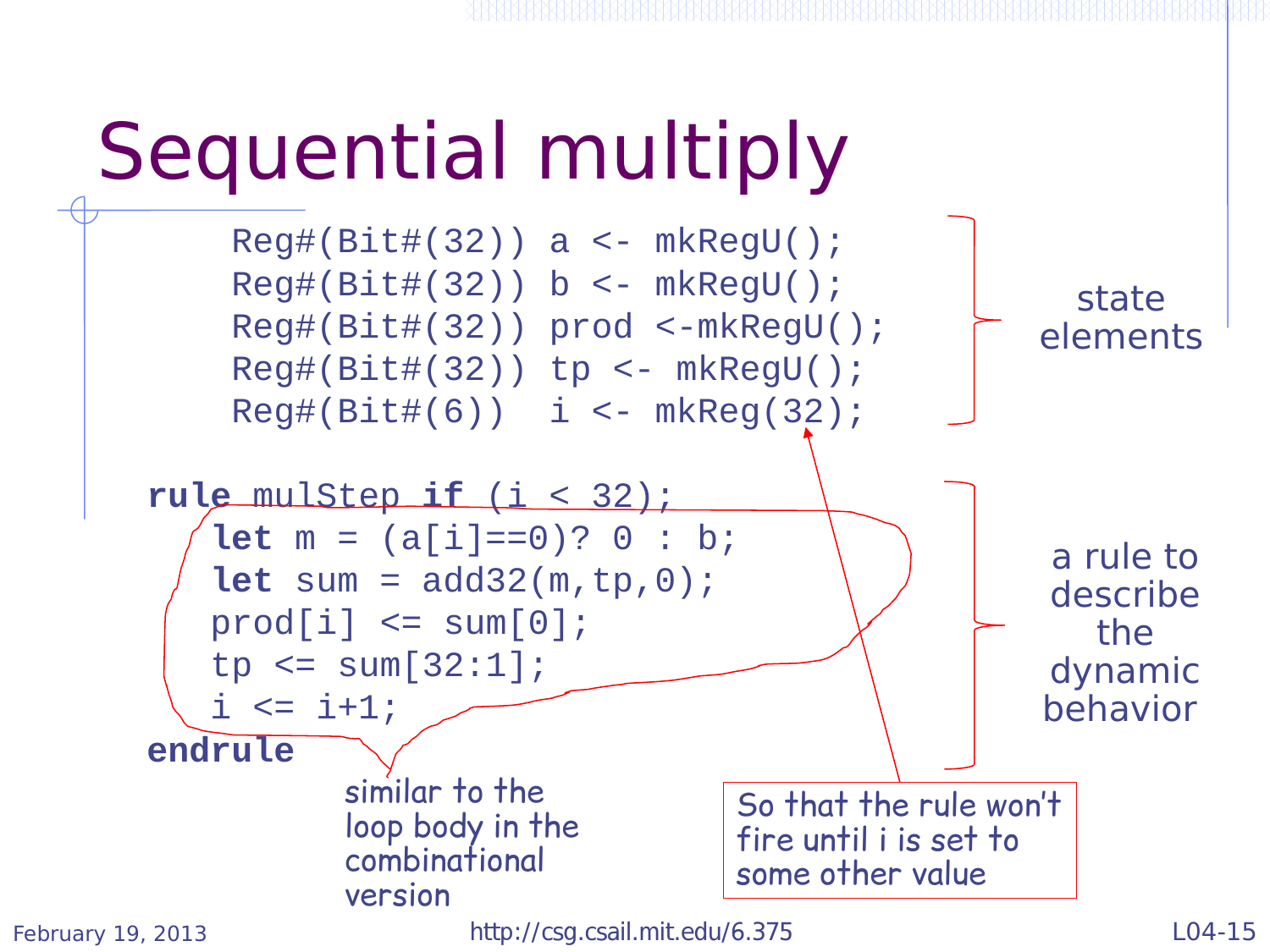

# Sequential multiply
      Reg#(Bit#(32)) a <- mkRegU();
      Reg#(Bit#(32)) b <- mkRegU();
	Reg#(Bit#(32)) prod <-mkRegU();
	Reg#(Bit#(32)) tp <- mkRegU();
	Reg#(Bit#(6))  i <- mkReg(32);
  rule mulStep if (i < 32);
     let m = (a[i]==0)? 0 : b;
     let sum = add32(m,tp,0);
     prod[i] <= sum[0];
     tp <= sum[32:1];
     i <= i+1;
  endrule

state elements

a rule to describe the dynamic behavior
similar to the loop body in the combinational version
So that the rule won’t fire until i is set to some other value
http://csg.csail.mit.edu/6.375
L04-15
February 19, 2013